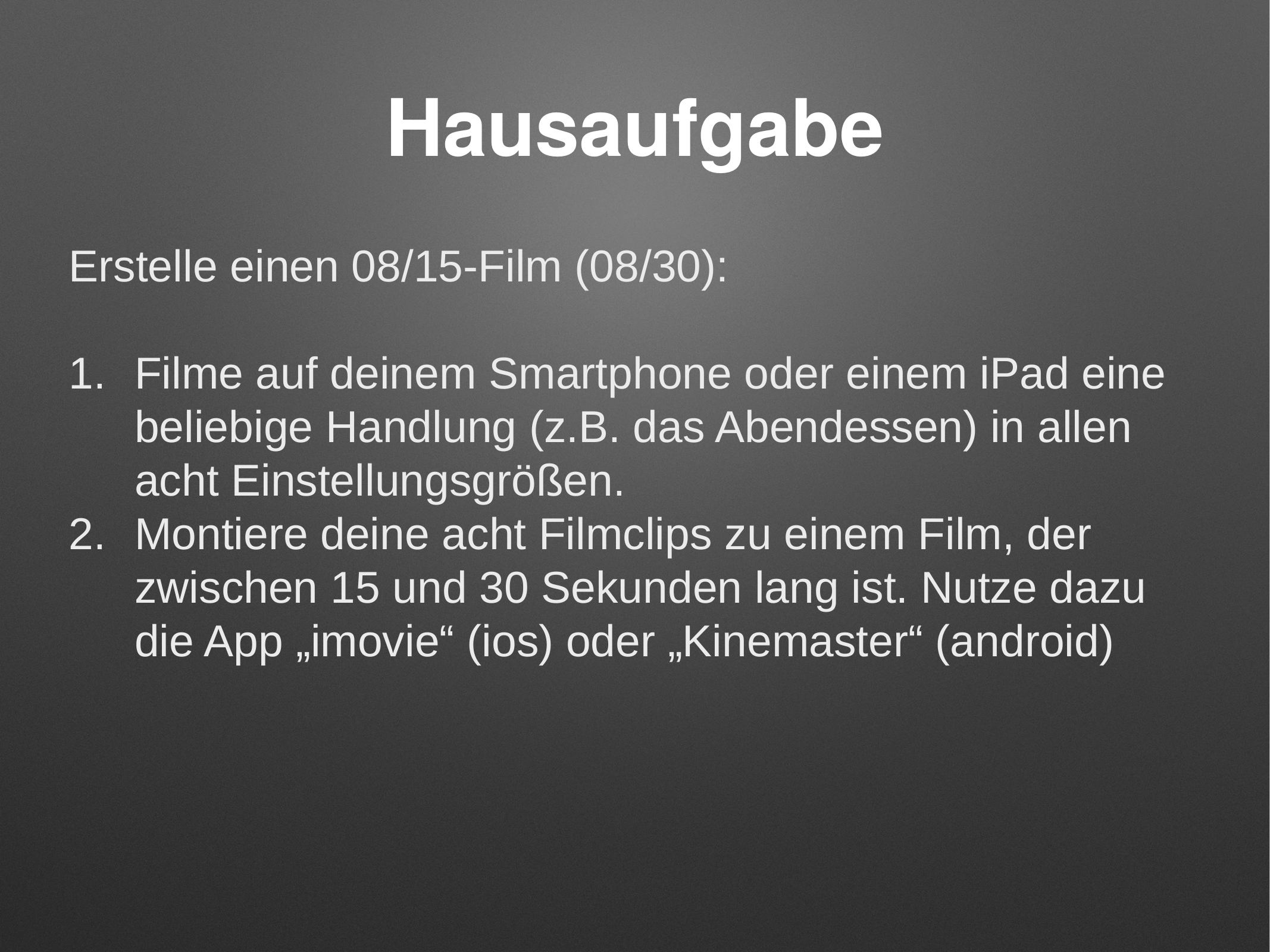

# Hausaufgabe
Erstelle einen 08/15-Film (08/30):

Filme auf deinem Smartphone oder einem iPad eine beliebige Handlung (z.B. das Abendessen) in allen acht Einstellungsgrößen.
Montiere deine acht Filmclips zu einem Film, der zwischen 15 und 30 Sekunden lang ist. Nutze dazu die App „imovie“ (ios) oder „Kinemaster“ (android)